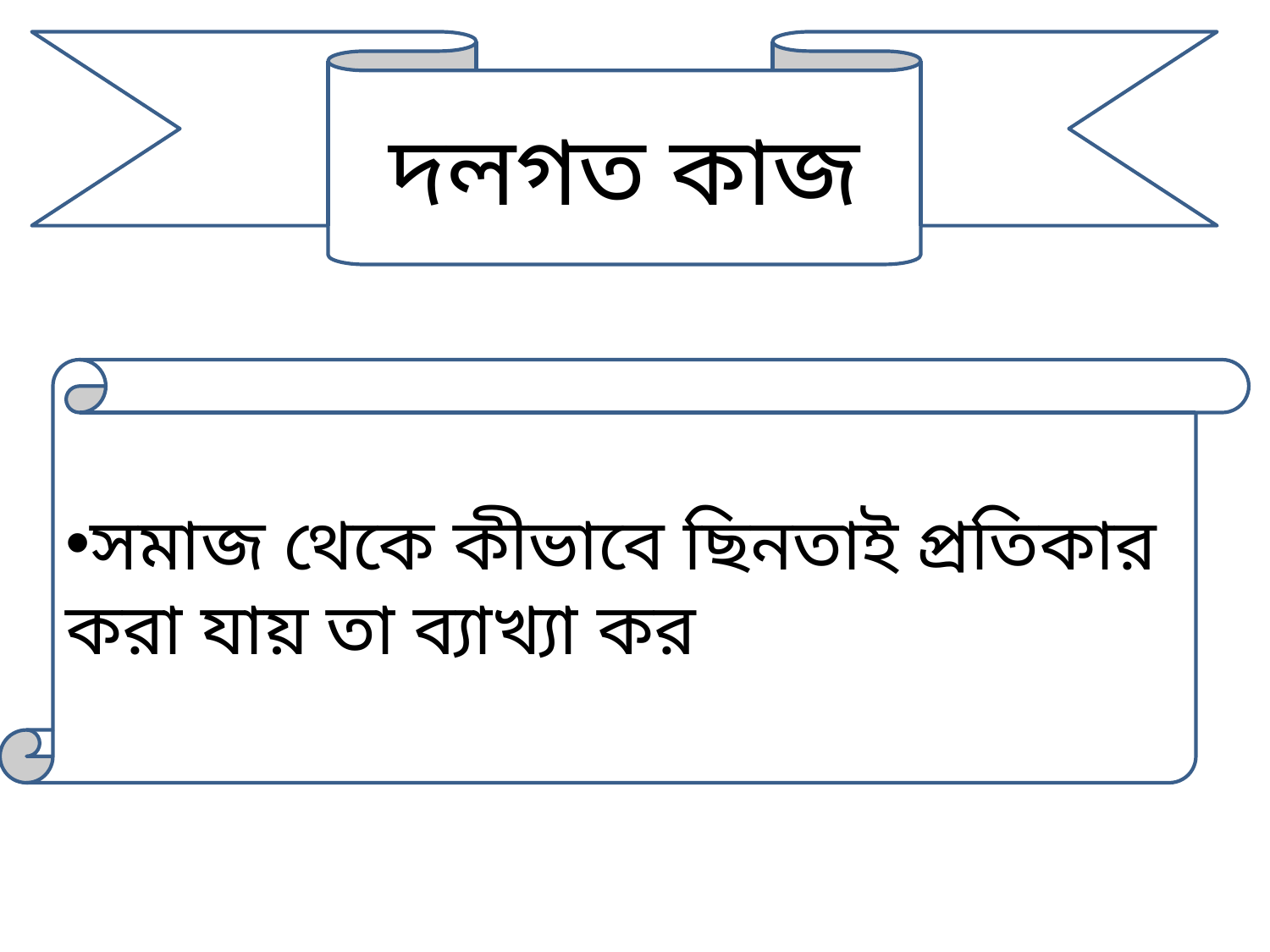

দলগত কাজ
সমাজ থেকে কীভাবে ছিনতাই প্রতিকার করা যায় তা ব্যাখ্যা কর